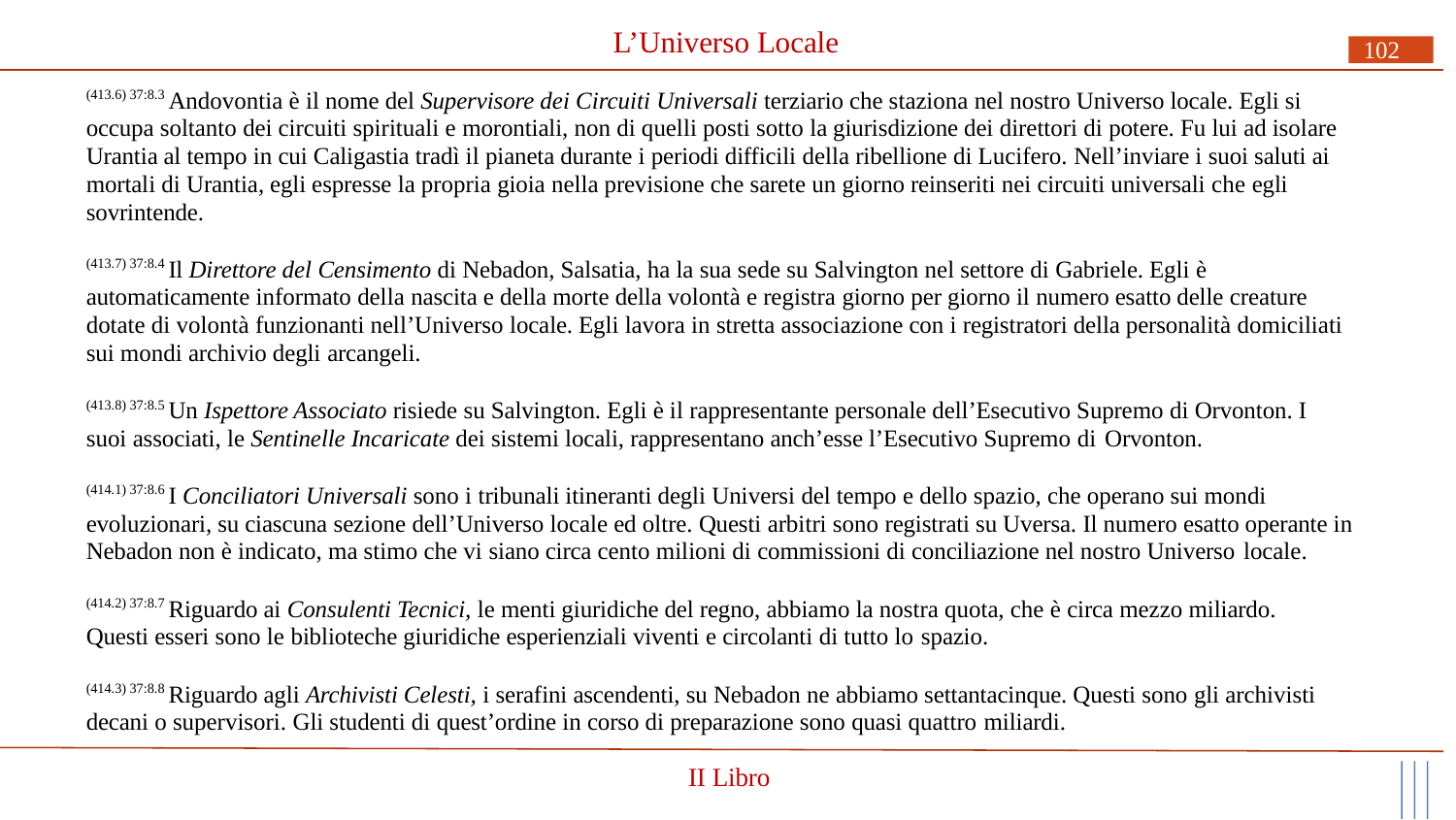

# L’Universo Locale
102

(413.6) 37:8.3 Andovontia è il nome del Supervisore dei Circuiti Universali terziario che staziona nel nostro Universo locale. Egli si  occupa soltanto dei circuiti spirituali e morontiali, non di quelli posti sotto la giurisdizione dei direttori di potere. Fu lui ad isolare  Urantia al tempo in cui Caligastia tradì il pianeta durante i periodi difficili della ribellione di Lucifero. Nell’inviare i suoi saluti ai  mortali di Urantia, egli espresse la propria gioia nella previsione che sarete un giorno reinseriti nei circuiti universali che egli  sovrintende.

(413.7) 37:8.4 Il Direttore del Censimento di Nebadon, Salsatia, ha la sua sede su Salvington nel settore di Gabriele. Egli è  automaticamente informato della nascita e della morte della volontà e registra giorno per giorno il numero esatto delle creature  dotate di volontà funzionanti nell’Universo locale. Egli lavora in stretta associazione con i registratori della personalità domiciliati  sui mondi archivio degli arcangeli.

(413.8) 37:8.5 Un Ispettore Associato risiede su Salvington. Egli è il rappresentante personale dell’Esecutivo Supremo di Orvonton. I  suoi associati, le Sentinelle Incaricate dei sistemi locali, rappresentano anch’esse l’Esecutivo Supremo di Orvonton.

(414.1) 37:8.6 I Conciliatori Universali sono i tribunali itineranti degli Universi del tempo e dello spazio, che operano sui mondi  evoluzionari, su ciascuna sezione dell’Universo locale ed oltre. Questi arbitri sono registrati su Uversa. Il numero esatto operante in  Nebadon non è indicato, ma stimo che vi siano circa cento milioni di commissioni di conciliazione nel nostro Universo locale.

(414.2) 37:8.7 Riguardo ai Consulenti Tecnici, le menti giuridiche del regno, abbiamo la nostra quota, che è circa mezzo miliardo.  Questi esseri sono le biblioteche giuridiche esperienziali viventi e circolanti di tutto lo spazio.

(414.3) 37:8.8 Riguardo agli Archivisti Celesti, i serafini ascendenti, su Nebadon ne abbiamo settantacinque. Questi sono gli archivisti  decani o supervisori. Gli studenti di quest’ordine in corso di preparazione sono quasi quattro miliardi.

II Libro